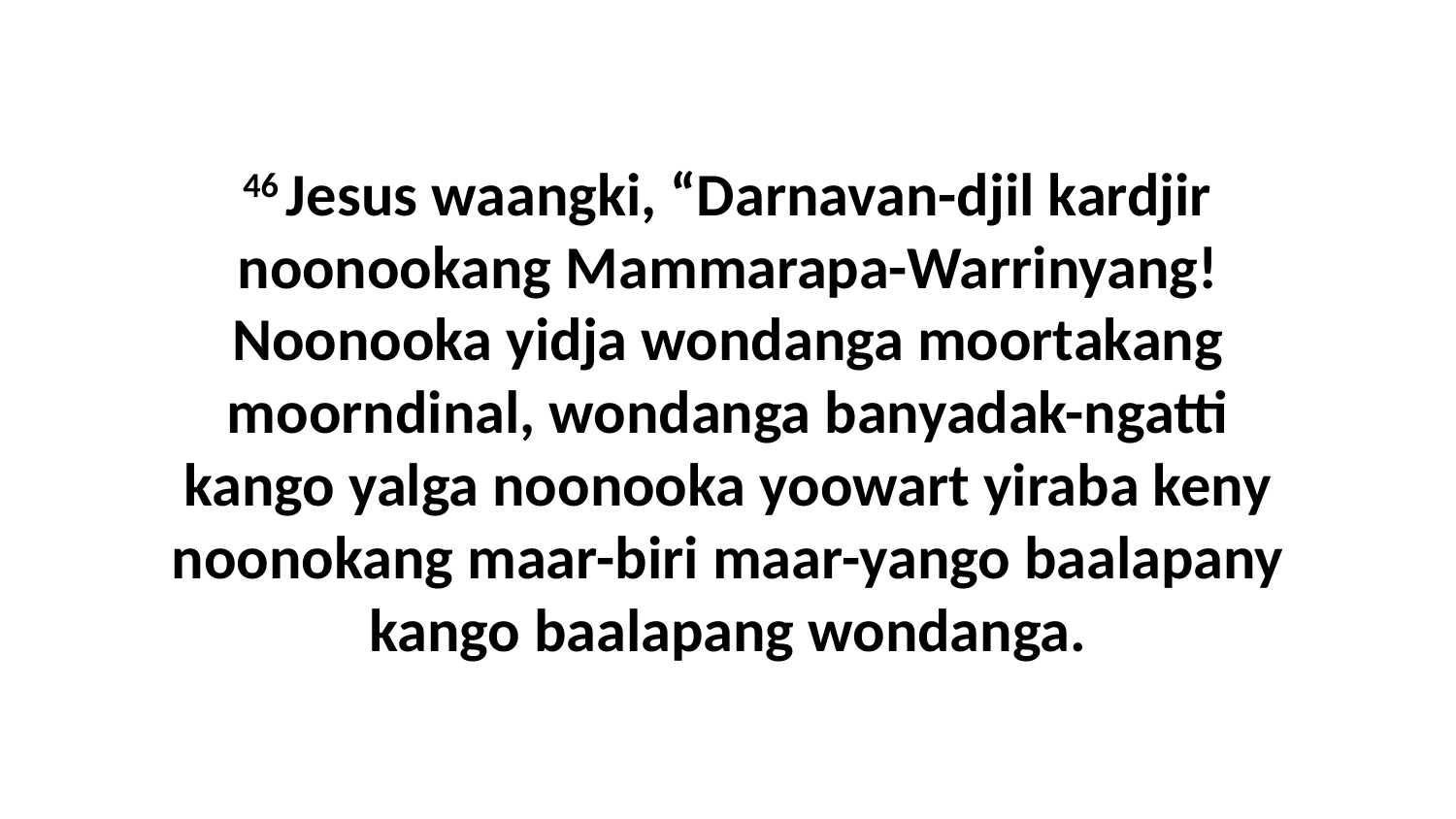

46 Jesus waangki, “Darnavan-djil kardjir noonookang Mammarapa-Warrinyang! Noonooka yidja wondanga moortakang moorndinal, wondanga banyadak-ngatti kango yalga noonooka yoowart yiraba keny noonokang maar-biri maar-yango baalapany kango baalapang wondanga.